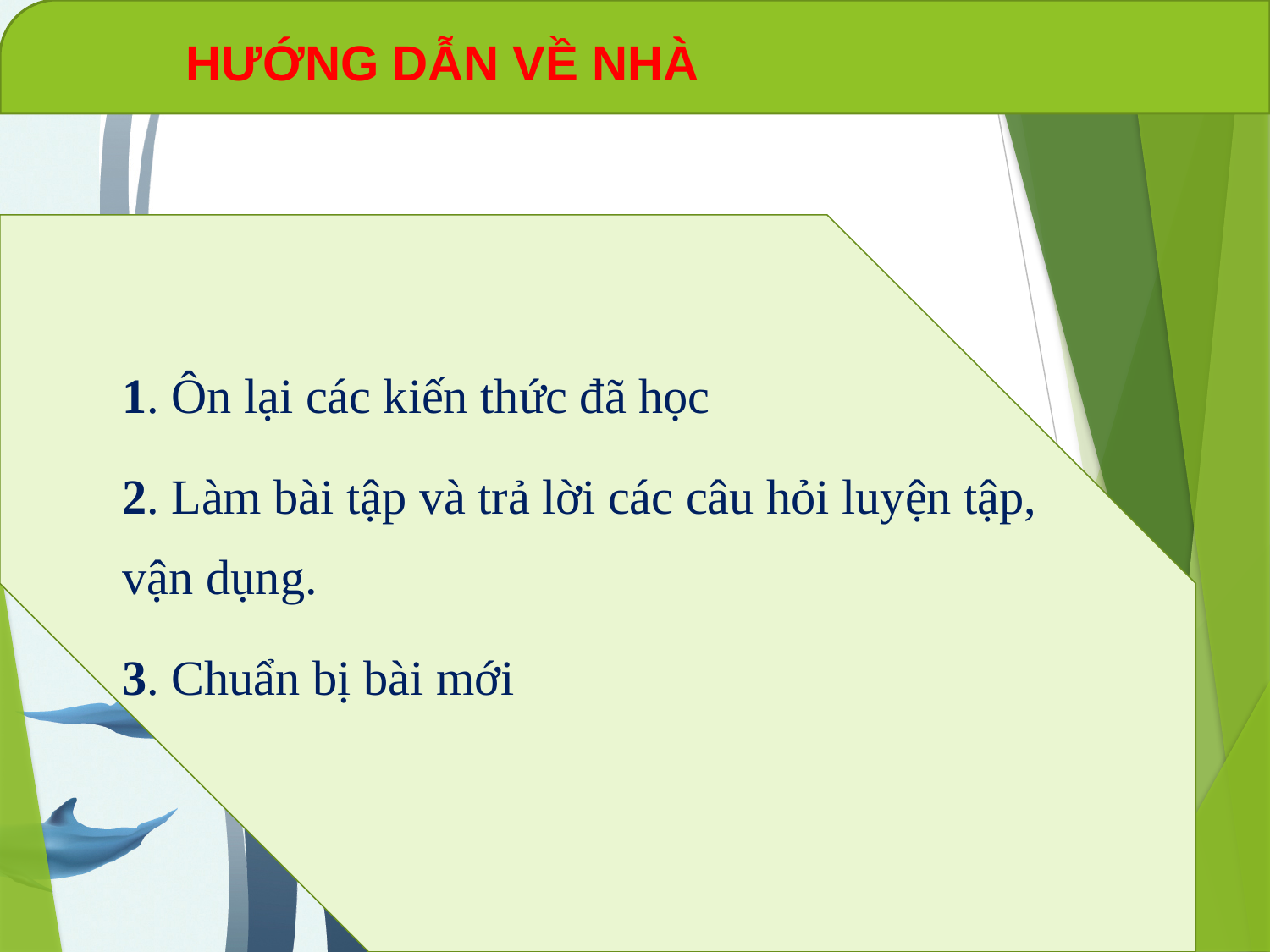

# HƯỚNG DẪN VỀ NHÀ

1. Ôn lại các kiến thức đã học
2. Làm bài tập và trả lời các câu hỏi luyện tập, vận dụng.
3. Chuẩn bị bài mới